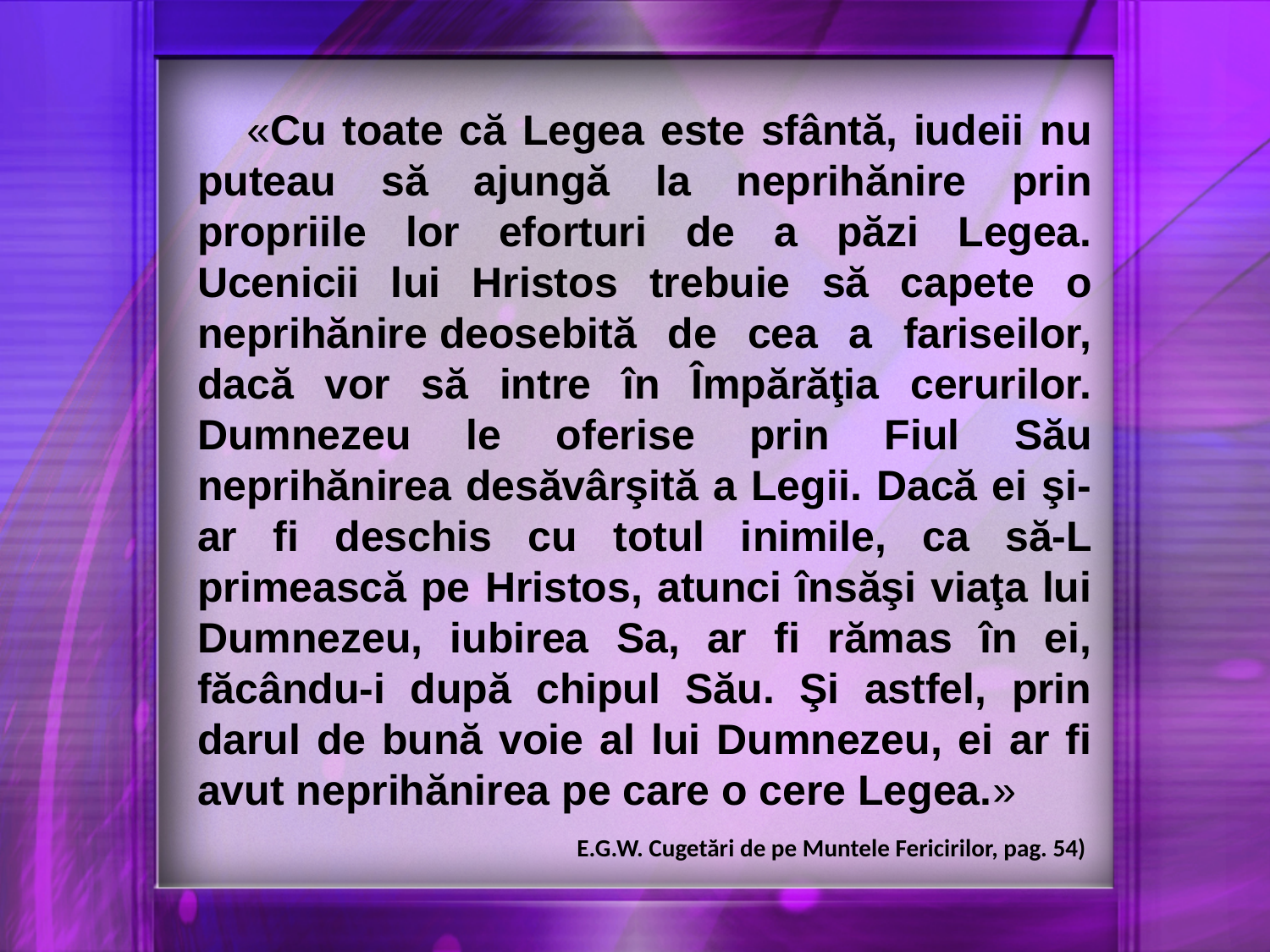

«Cu toate că Legea este sfântă, iudeii nu puteau să ajungă la neprihănire prin propriile lor eforturi de a păzi Legea. Ucenicii lui Hristos trebuie să capete o neprihănire deosebită de cea a fariseilor, dacă vor să intre în Împărăţia cerurilor. Dumnezeu le oferise prin Fiul Său neprihănirea desăvârşită a Legii. Dacă ei şi-ar fi deschis cu totul inimile, ca să-L primească pe Hristos, atunci însăşi viaţa lui Dumnezeu, iubirea Sa, ar fi rămas în ei, făcându-i după chipul Său. Şi astfel, prin darul de bună voie al lui Dumnezeu, ei ar fi avut neprihănirea pe care o cere Legea.»
E.G.W. Cugetări de pe Muntele Fericirilor, pag. 54)